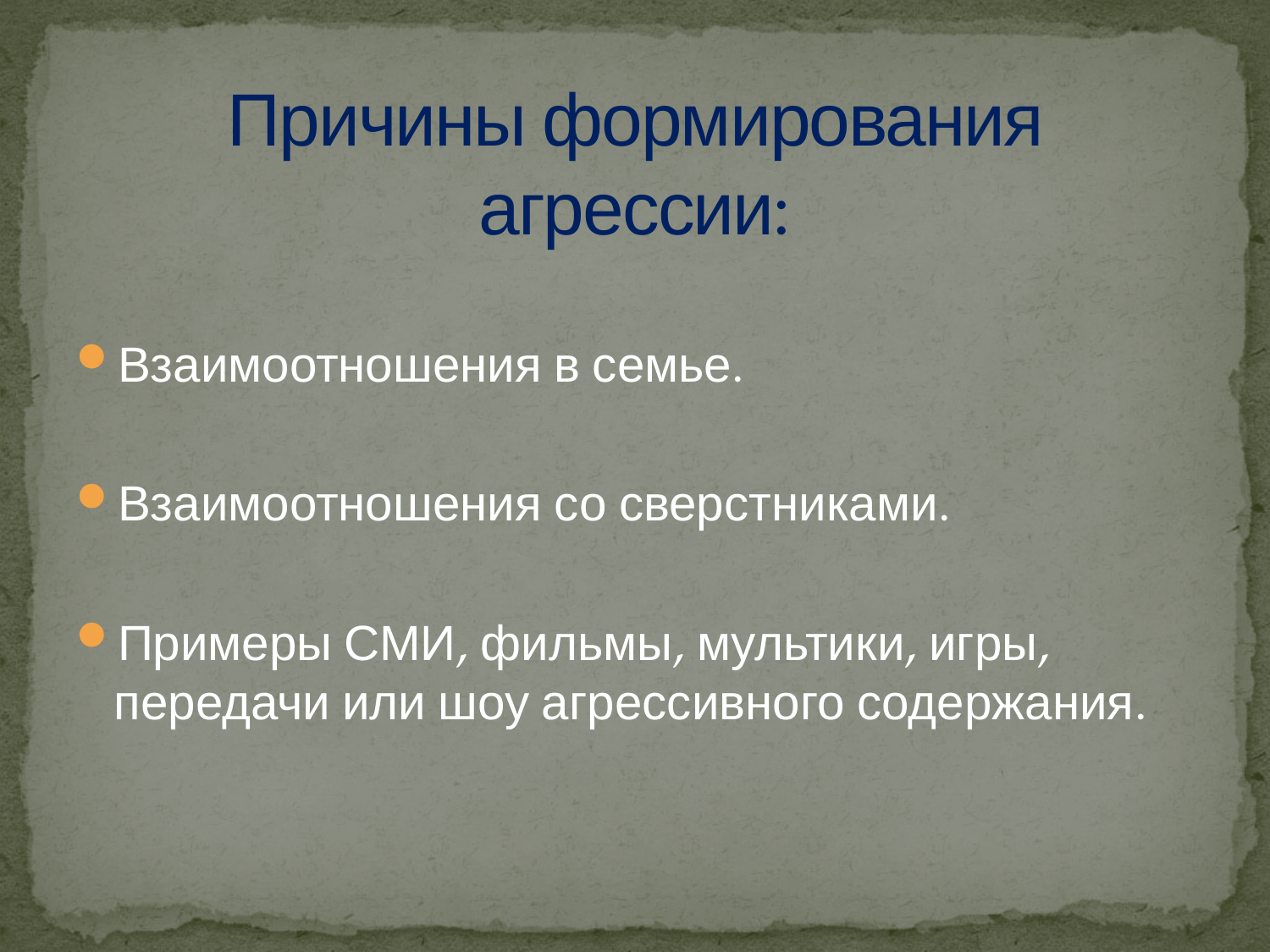

# Причины формирования агрессии:
Взаимоотношения в семье.

Взаимоотношения со сверстниками.

Примеры СМИ, фильмы, мультики, игры, передачи или шоу агрессивного содержания.